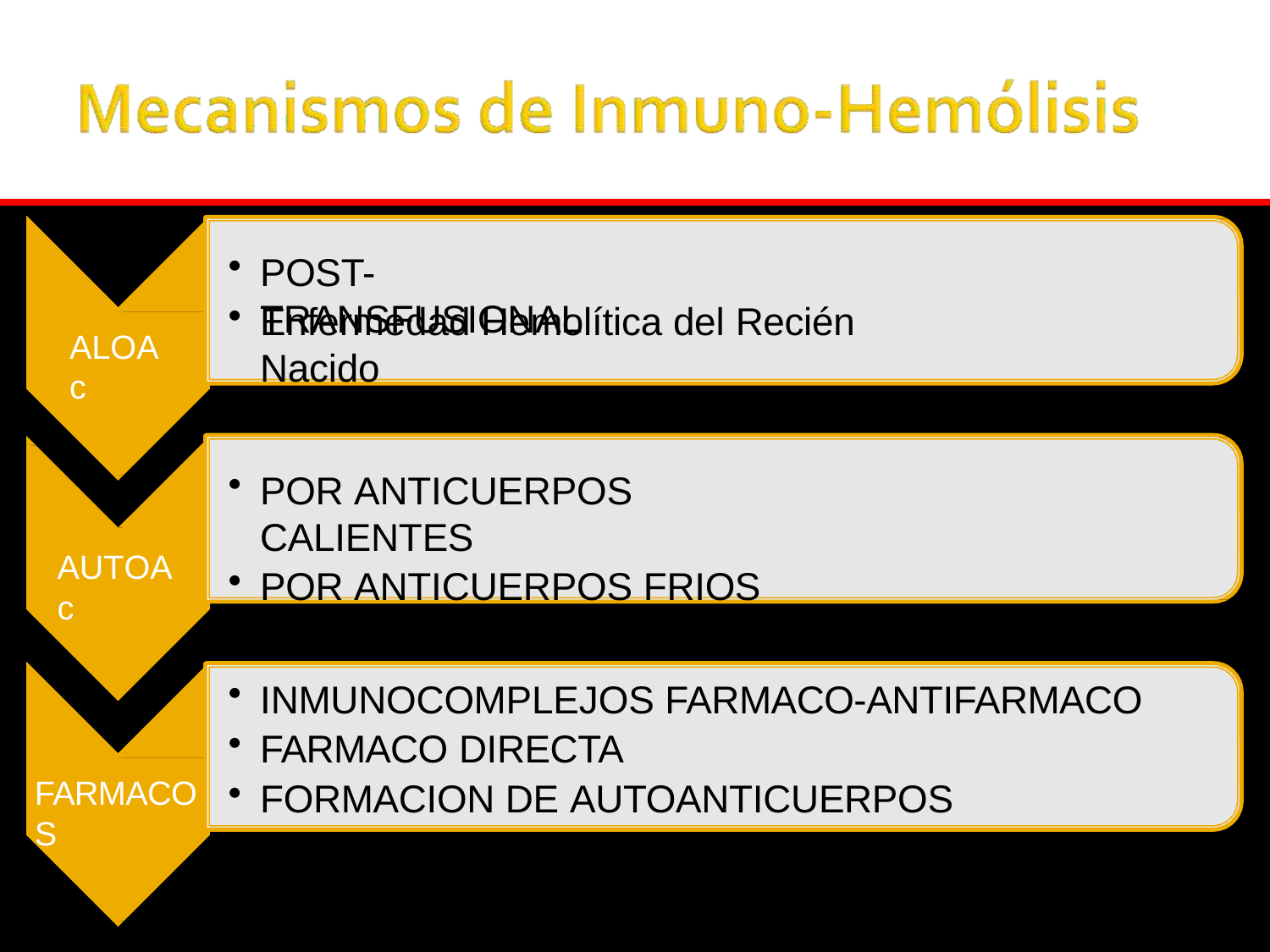

POST-TRANSFUSIONAL
Enfermedad Hemolítica del Recién Nacido
ALOAc

POR ANTICUERPOS CALIENTES
POR ANTICUERPOS FRIOS
AUTOAc

INMUNOCOMPLEJOS FARMACO-ANTIFARMACO
FARMACO DIRECTA
FORMACION DE AUTOANTICUERPOS

FARMACOS